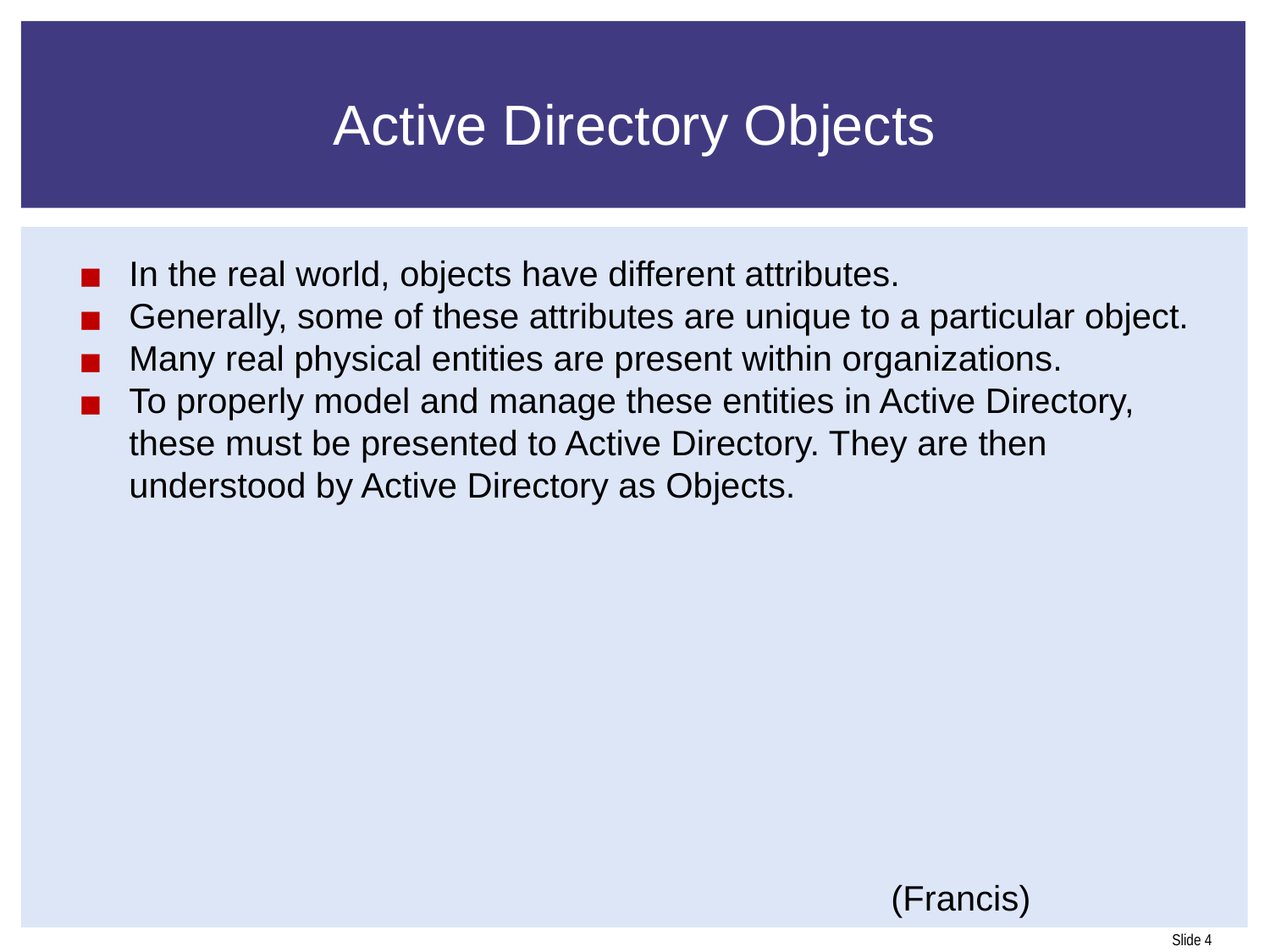

# Active Directory Objects
In the real world, objects have different attributes.
Generally, some of these attributes are unique to a particular object.
Many real physical entities are present within organizations.
To properly model and manage these entities in Active Directory, these must be presented to Active Directory. They are then understood by Active Directory as Objects.

	       					(Francis)